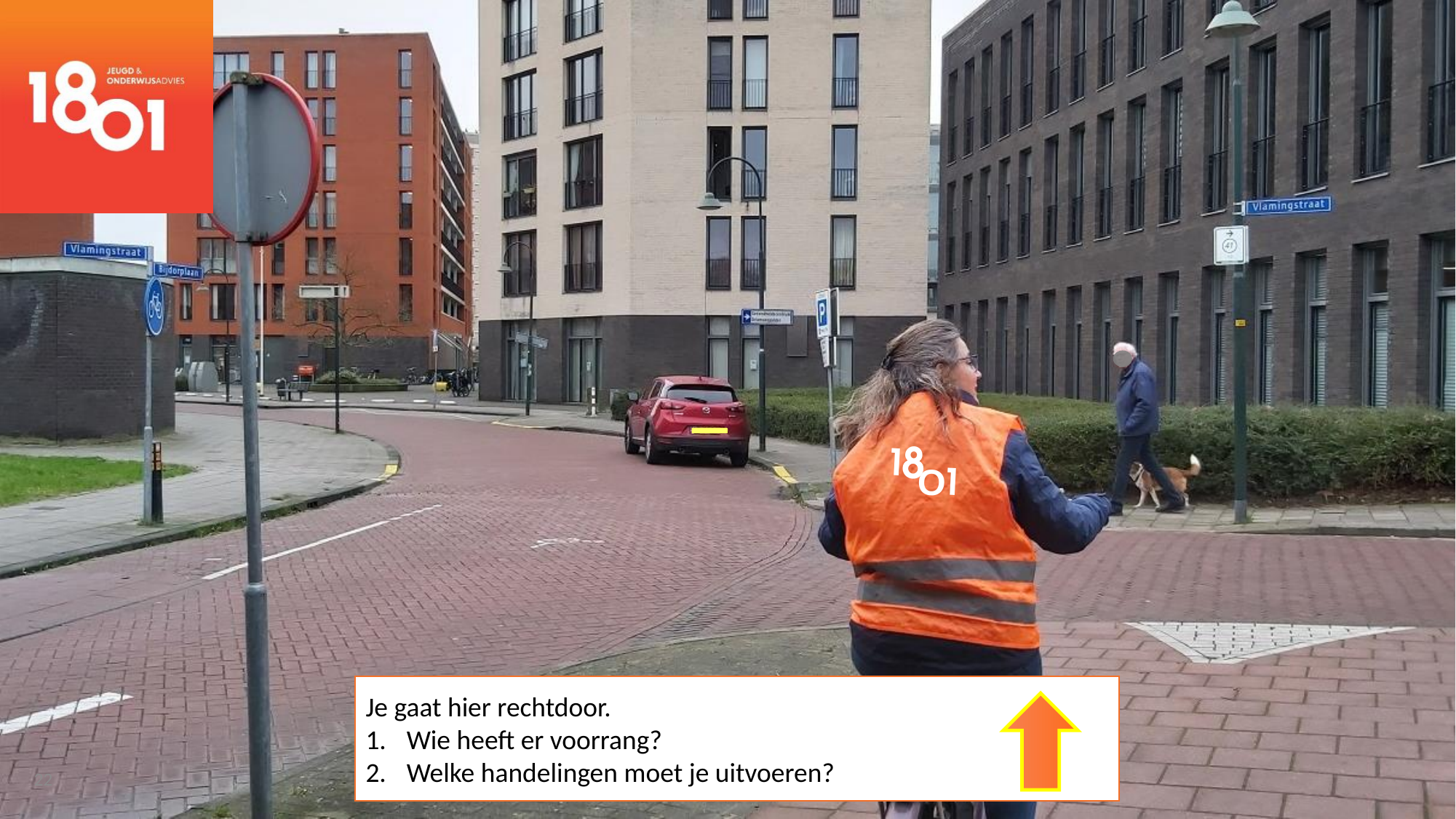

8
1
O
1

Je gaat hier rechtdoor.
Wie heeft er voorrang?
Welke handelingen moet je uitvoeren?

22